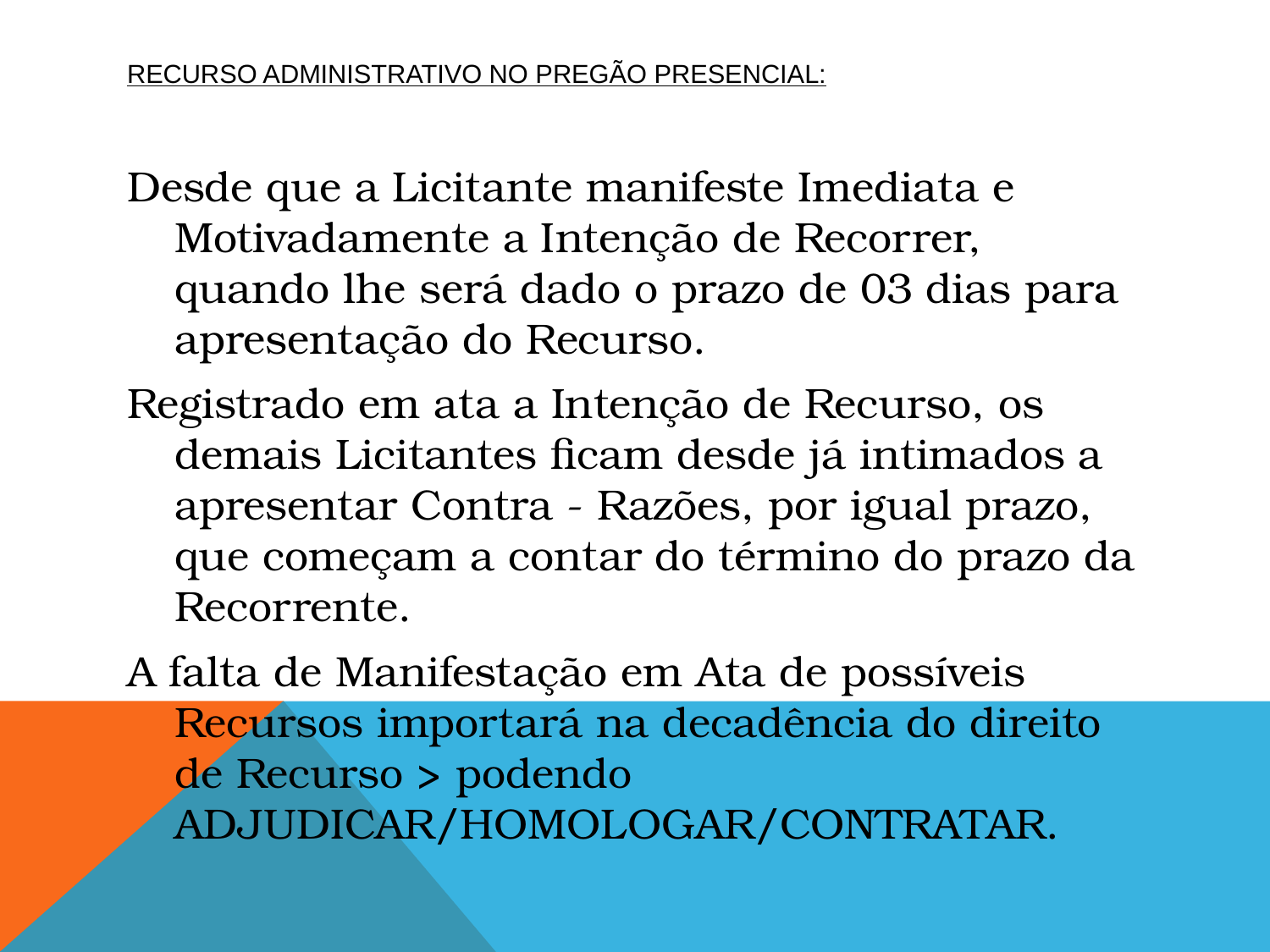

# Recurso Administrativo no Pregão Presencial:
Desde que a Licitante manifeste Imediata e Motivadamente a Intenção de Recorrer, quando lhe será dado o prazo de 03 dias para apresentação do Recurso.
Registrado em ata a Intenção de Recurso, os demais Licitantes ficam desde já intimados a apresentar Contra - Razões, por igual prazo, que começam a contar do término do prazo da Recorrente.
A falta de Manifestação em Ata de possíveis Recursos importará na decadência do direito de Recurso > podendo ADJUDICAR/HOMOLOGAR/CONTRATAR.